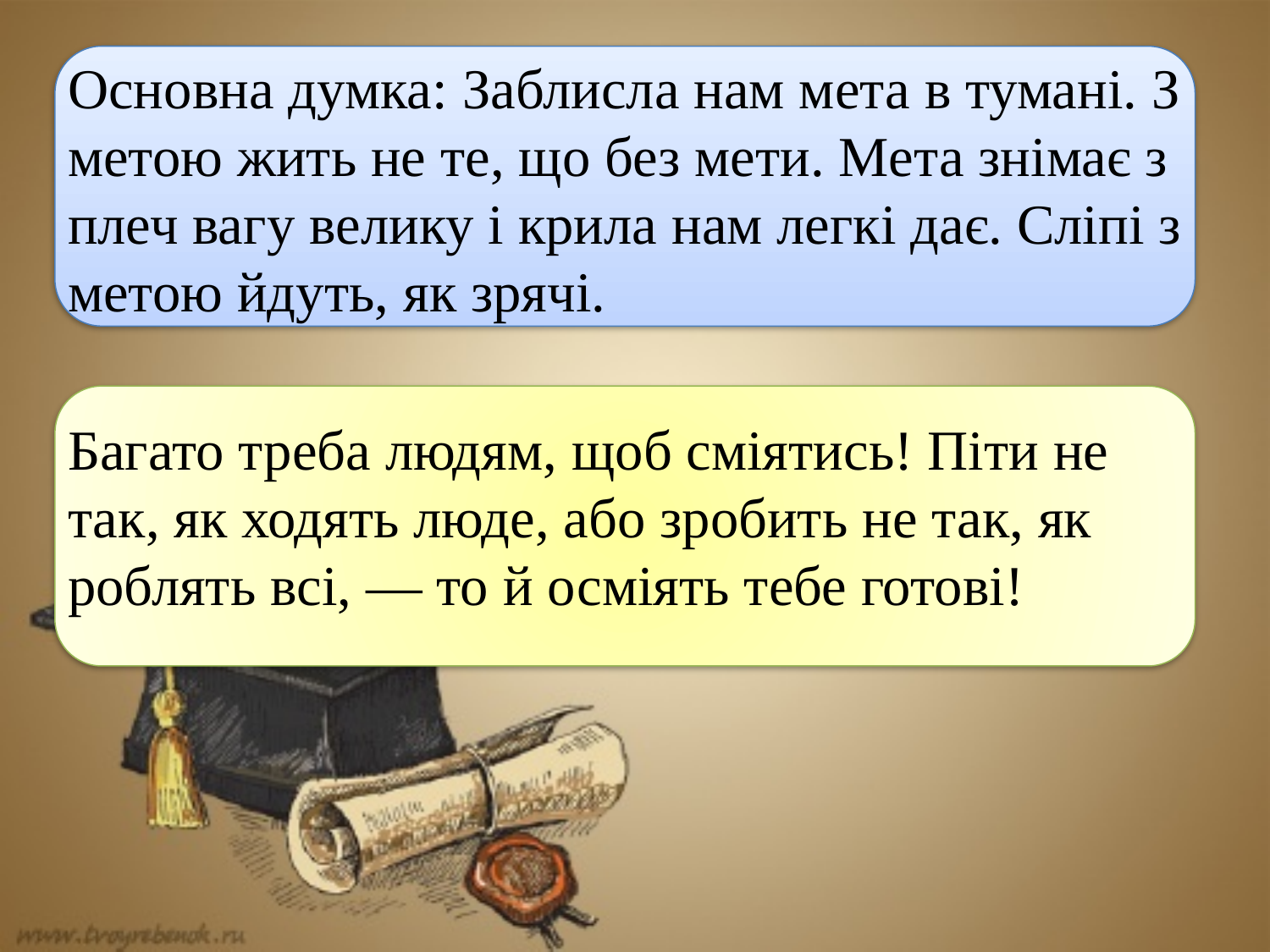

Основна думка: Заблисла нам мета в тумані. З метою жить не те, що без мети. Мета знімає з плеч вагу велику і крила нам легкі дає. Сліпі з метою йдуть, як зрячі.

Багато треба людям, щоб сміятись! Піти не так, як ходять люде, або зробить не так, як роблять всі, — то й осміять тебе готові!